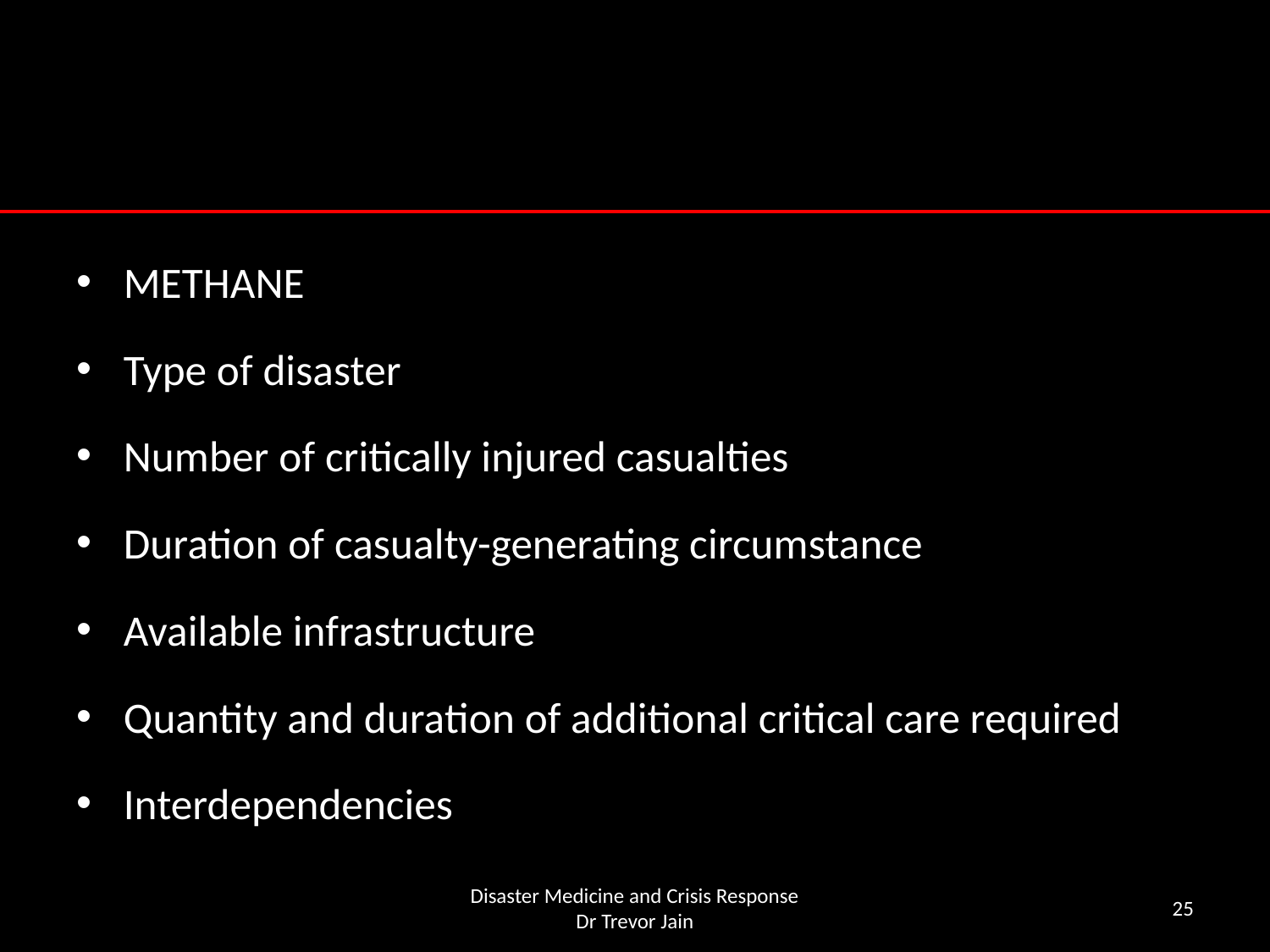

#
METHANE
Type of disaster
Number of critically injured casualties
Duration of casualty-generating circumstance
Available infrastructure
Quantity and duration of additional critical care required
Interdependencies

Disaster Medicine and Crisis Response
Dr Trevor Jain
25